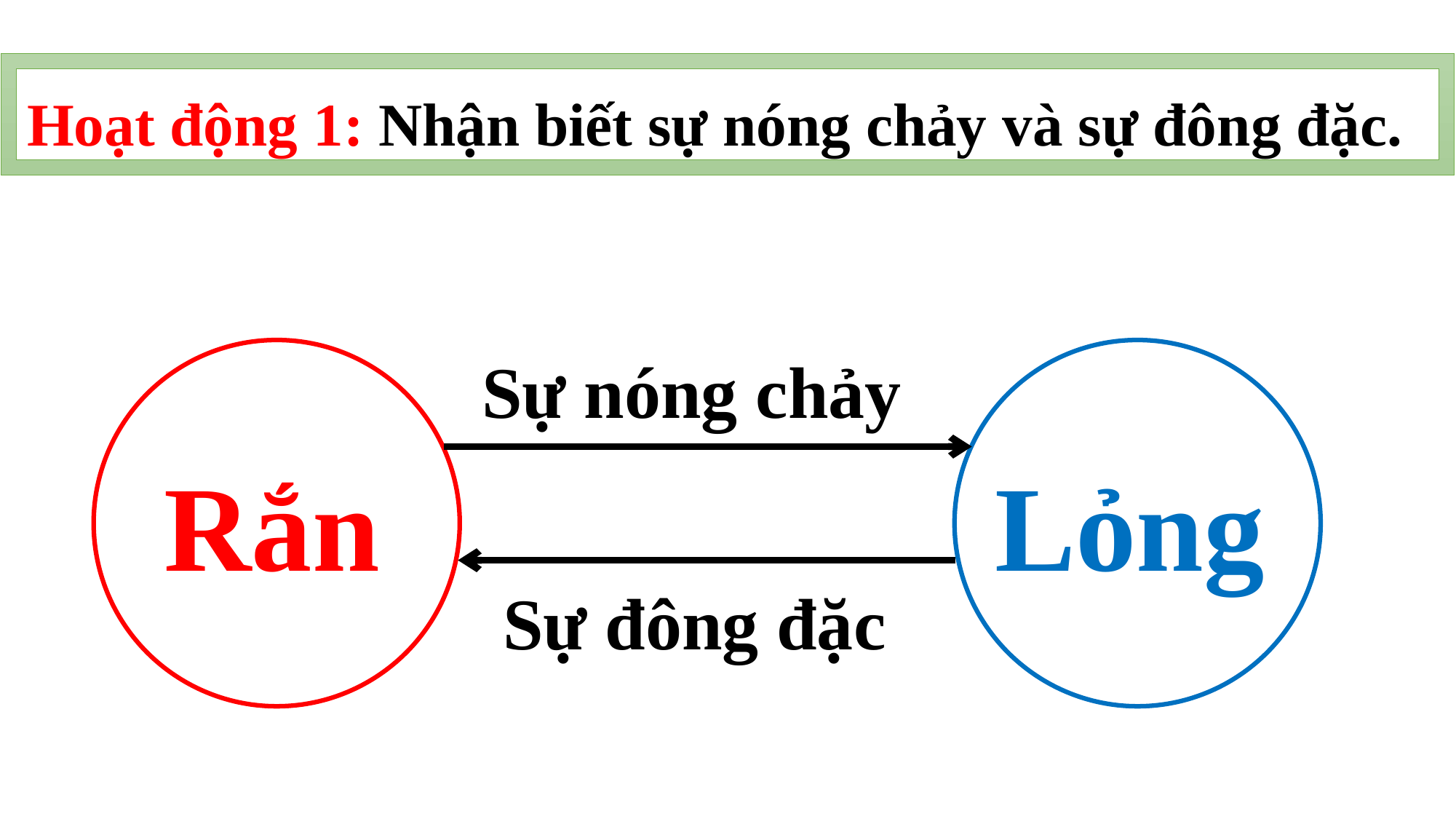

Hoạt động 1: Nhận biết sự nóng chảy và sự đông đặc.

Rắn
Sự nóng chảy

Lỏng
Sự đông đặc